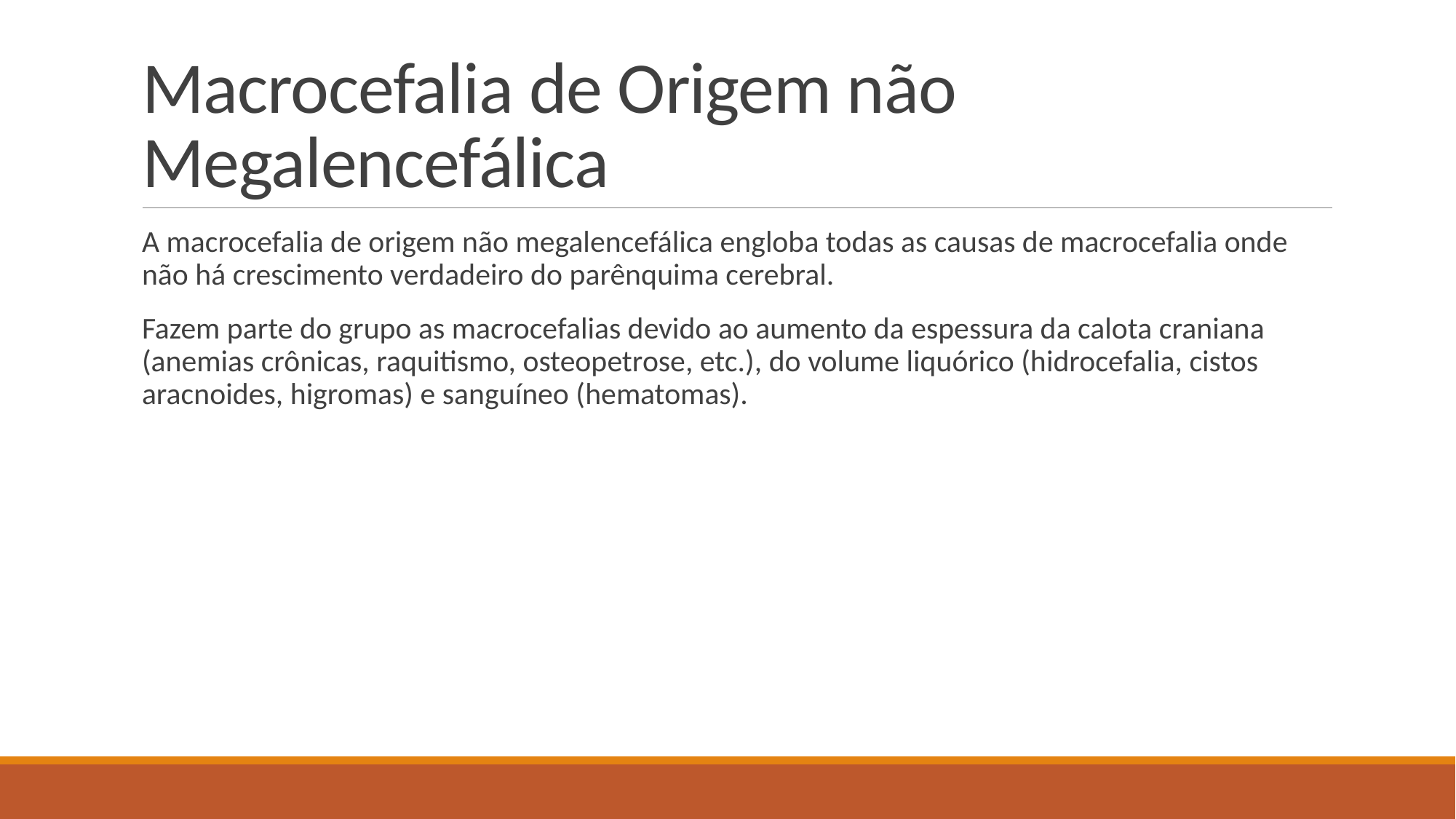

# Macrocefalia de Origem não Megalencefálica
A macrocefalia de origem não megalencefálica engloba todas as causas de macrocefalia onde não há crescimento verdadeiro do parênquima cerebral.
Fazem parte do grupo as macrocefalias devido ao aumento da espessura da calota craniana (anemias crônicas, raquitismo, osteopetrose, etc.), do volume liquórico (hidrocefalia, cistos aracnoides, higromas) e sanguíneo (hematomas).